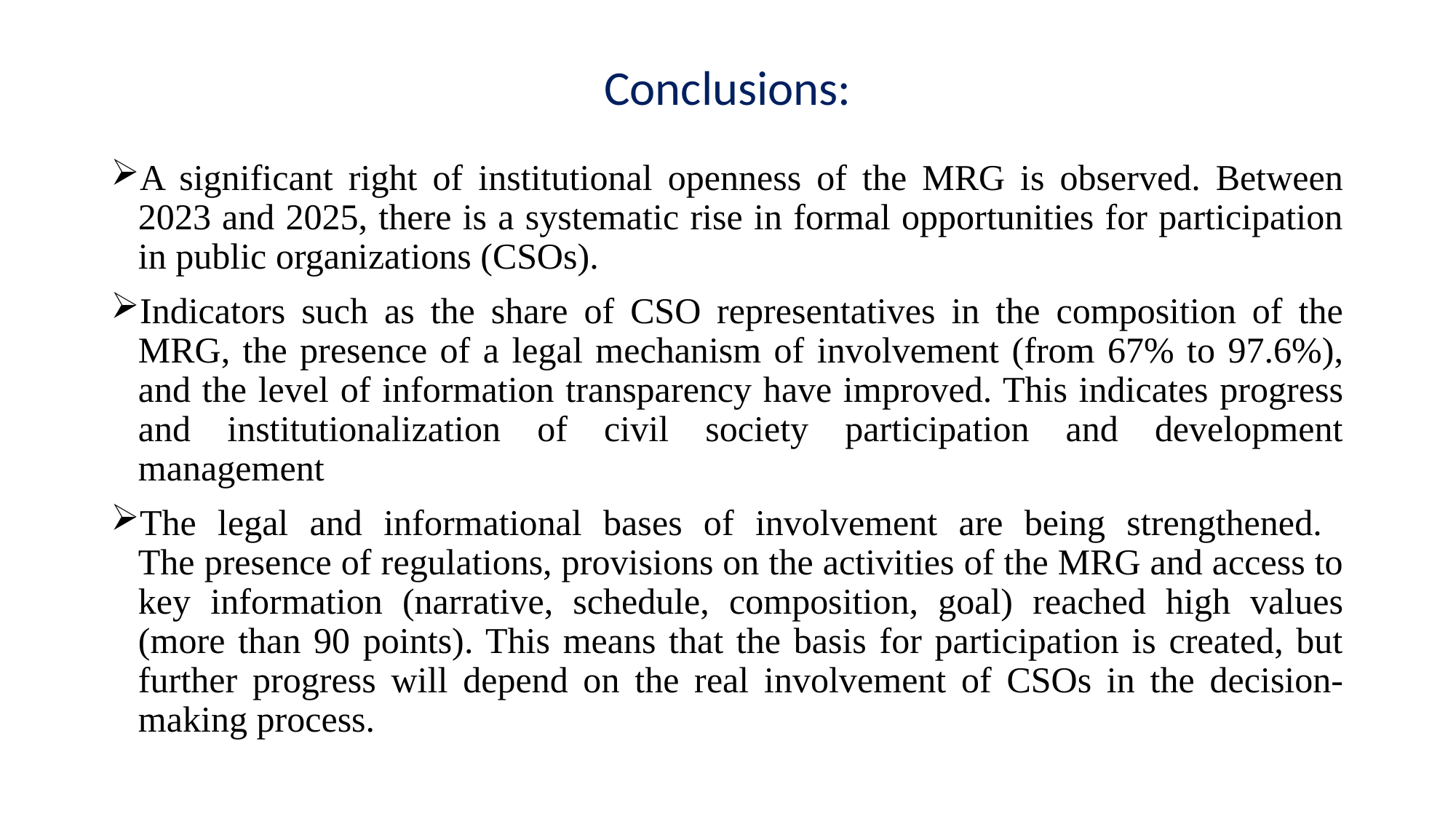

# Conclusions:
A significant right of institutional openness of the MRG is observed. Between 2023 and 2025, there is a systematic rise in formal opportunities for participation in public organizations (CSOs).
Indicators such as the share of CSO representatives in the composition of the MRG, the presence of a legal mechanism of involvement (from 67% to 97.6%), and the level of information transparency have improved. This indicates progress and institutionalization of civil society participation and development management
The legal and informational bases of involvement are being strengthened.
The presence of regulations, provisions on the activities of the MRG and access to key information (narrative, schedule, composition, goal) reached high values (more than 90 points). This means that the basis for participation is created, but further progress will depend on the real involvement of CSOs in the decision-making process.